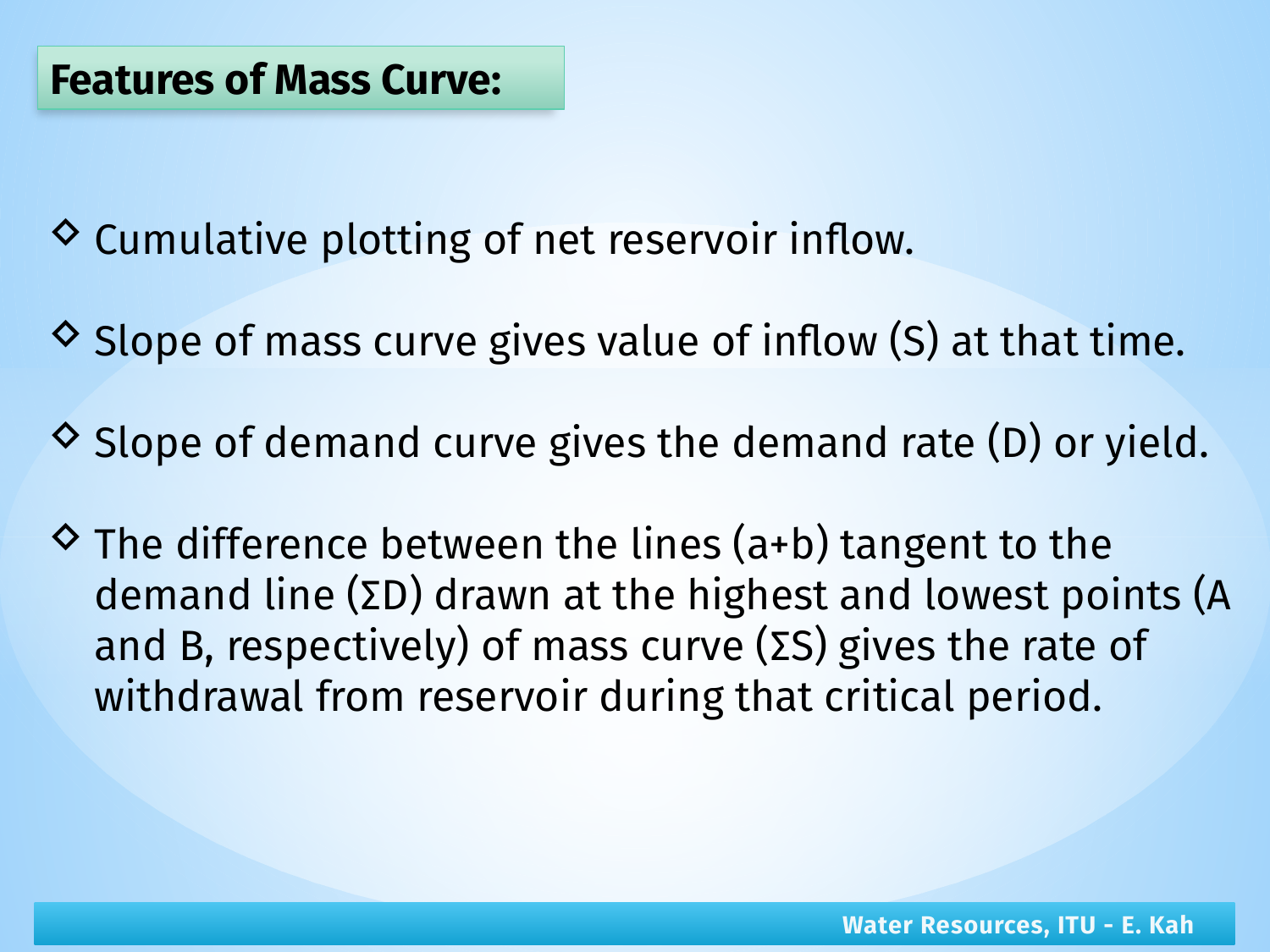

Features of Mass Curve:

Cumulative plotting of net reservoir inflow.

Slope of mass curve gives value of inflow (S) at that time.

Slope of demand curve gives the demand rate (D) or yield.

The difference between the lines (a+b) tangent to the demand line (∑D) drawn at the highest and lowest points (A and B, respectively) of mass curve (∑S) gives the rate of withdrawal from reservoir during that critical period.
Water Resources, ITU - E. Kahya